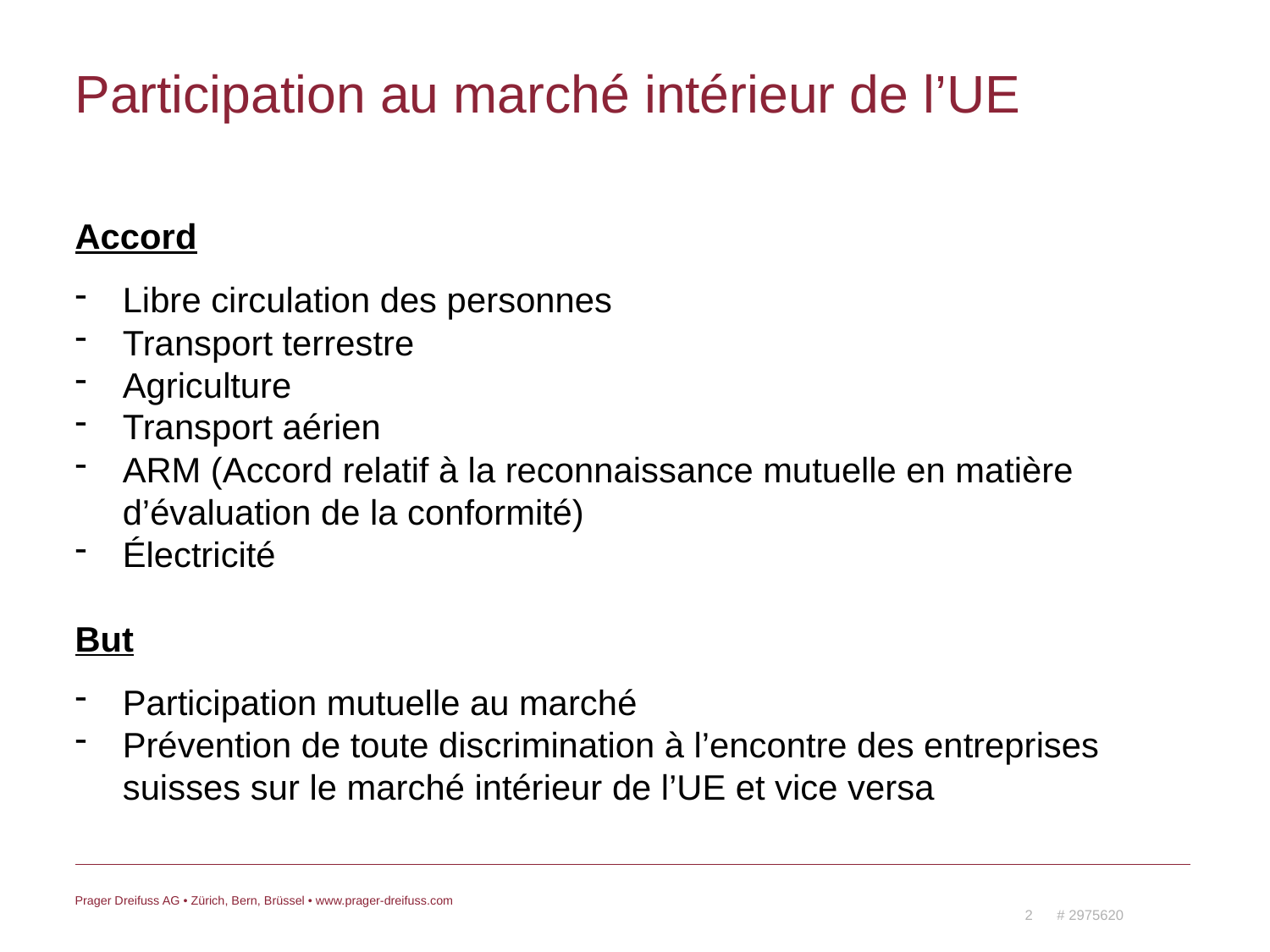

# Participation au marché intérieur de l’UE

Accord
Libre circulation des personnes
Transport terrestre
Agriculture
Transport aérien
ARM (Accord relatif à la reconnaissance mutuelle en matière d’évaluation de la conformité)
Électricité

But
Participation mutuelle au marché
Prévention de toute discrimination à l’encontre des entreprises suisses sur le marché intérieur de l’UE et vice versa

2      # 2975620